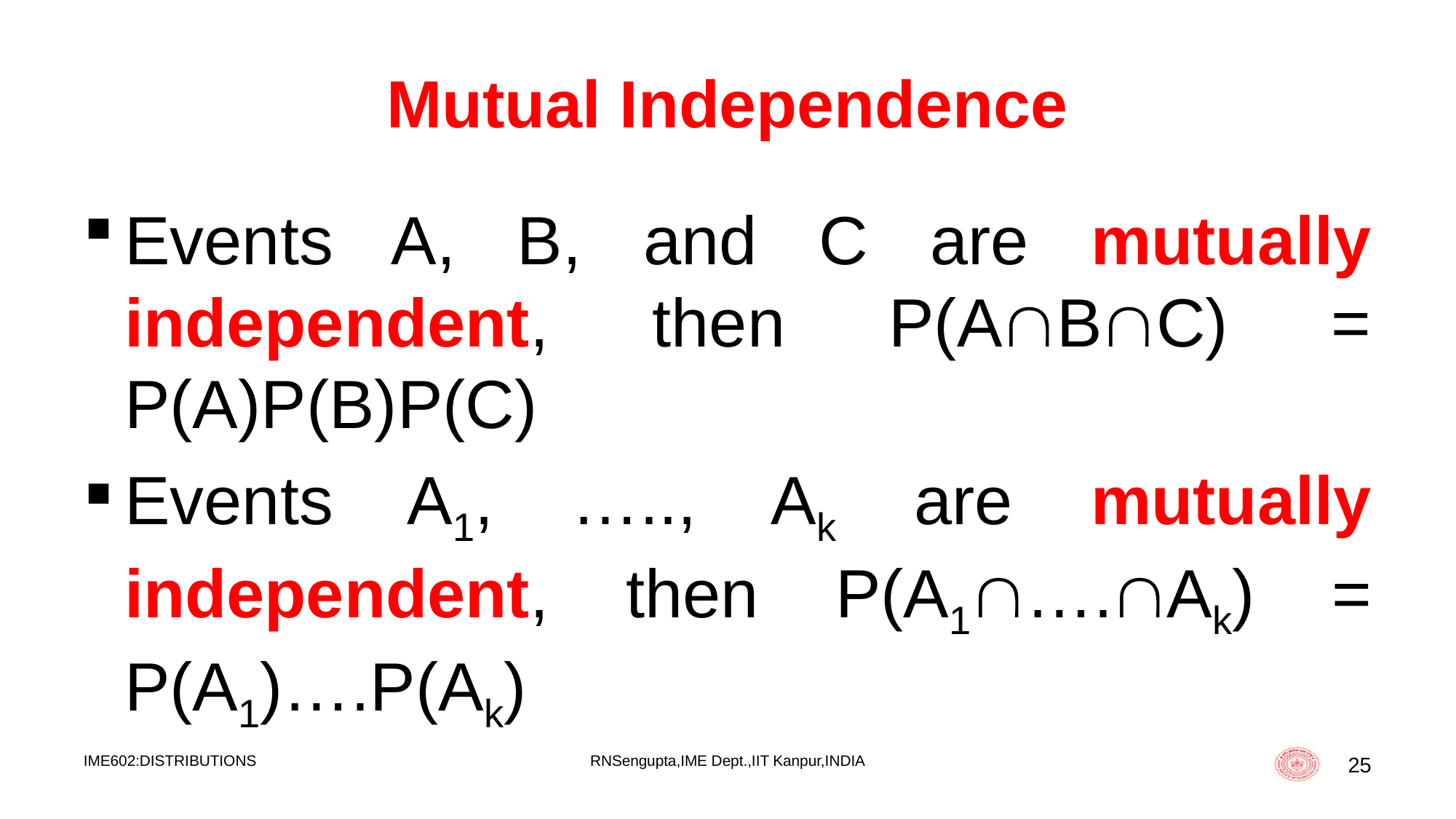

# Mutual Independence
Events A, B, and C are mutually independent, then P(A∩B∩C) = P(A)P(B)P(C)
Events A1, ….., Ak are mutually independent, then P(A1∩….∩Ak) = P(A1)….P(Ak)
IME602:DISTRIBUTIONS
RNSengupta,IME Dept.,IIT Kanpur,INDIA
25